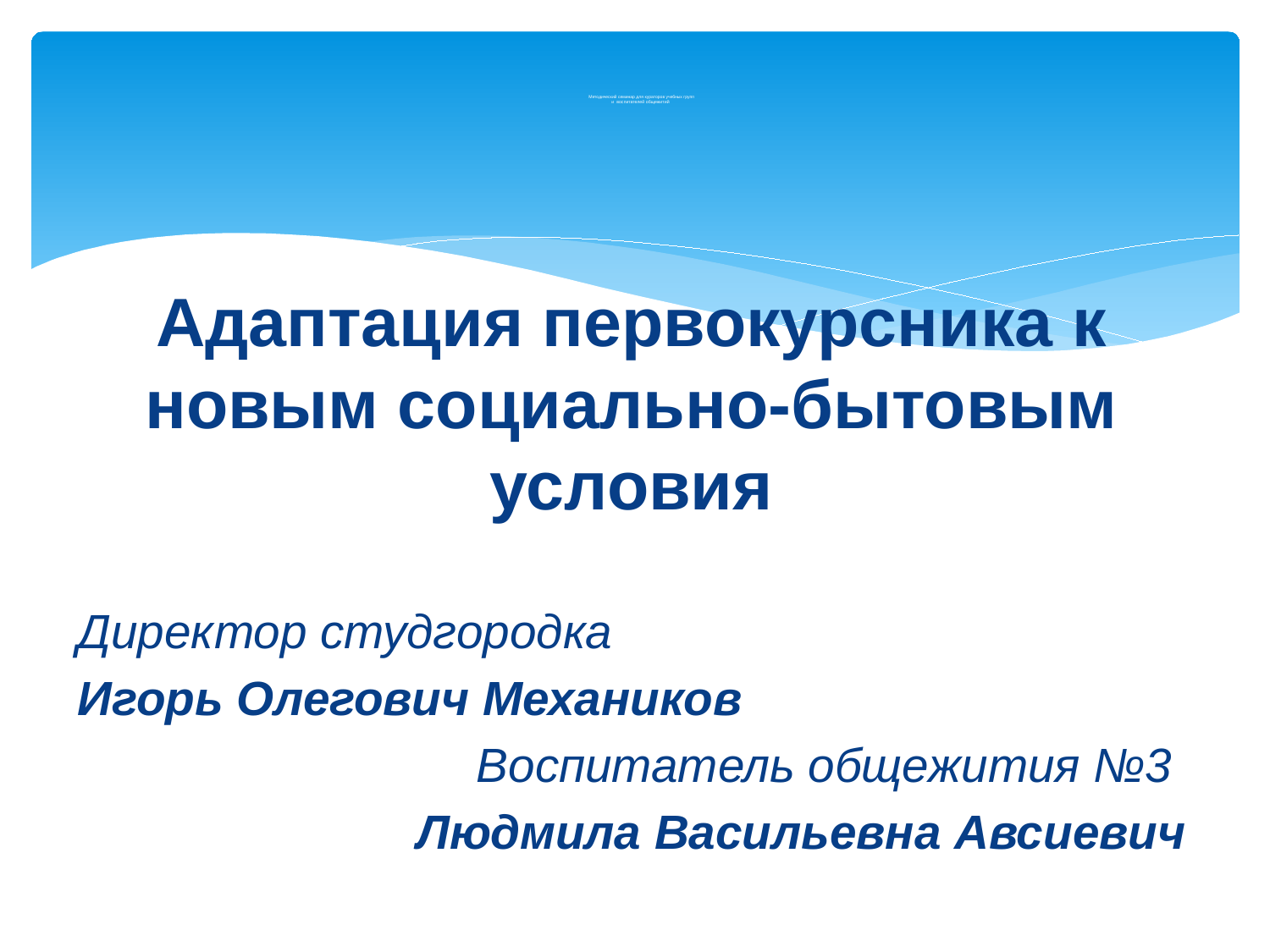

# Методический семинар для кураторов учебных групп и  воспитателей общежитий

Адаптация первокурсника к новым социально-бытовым условия

Директор студгородка
Игорь Олегович Механиков
Воспитатель общежития №3
Людмила Васильевна Авсиевич